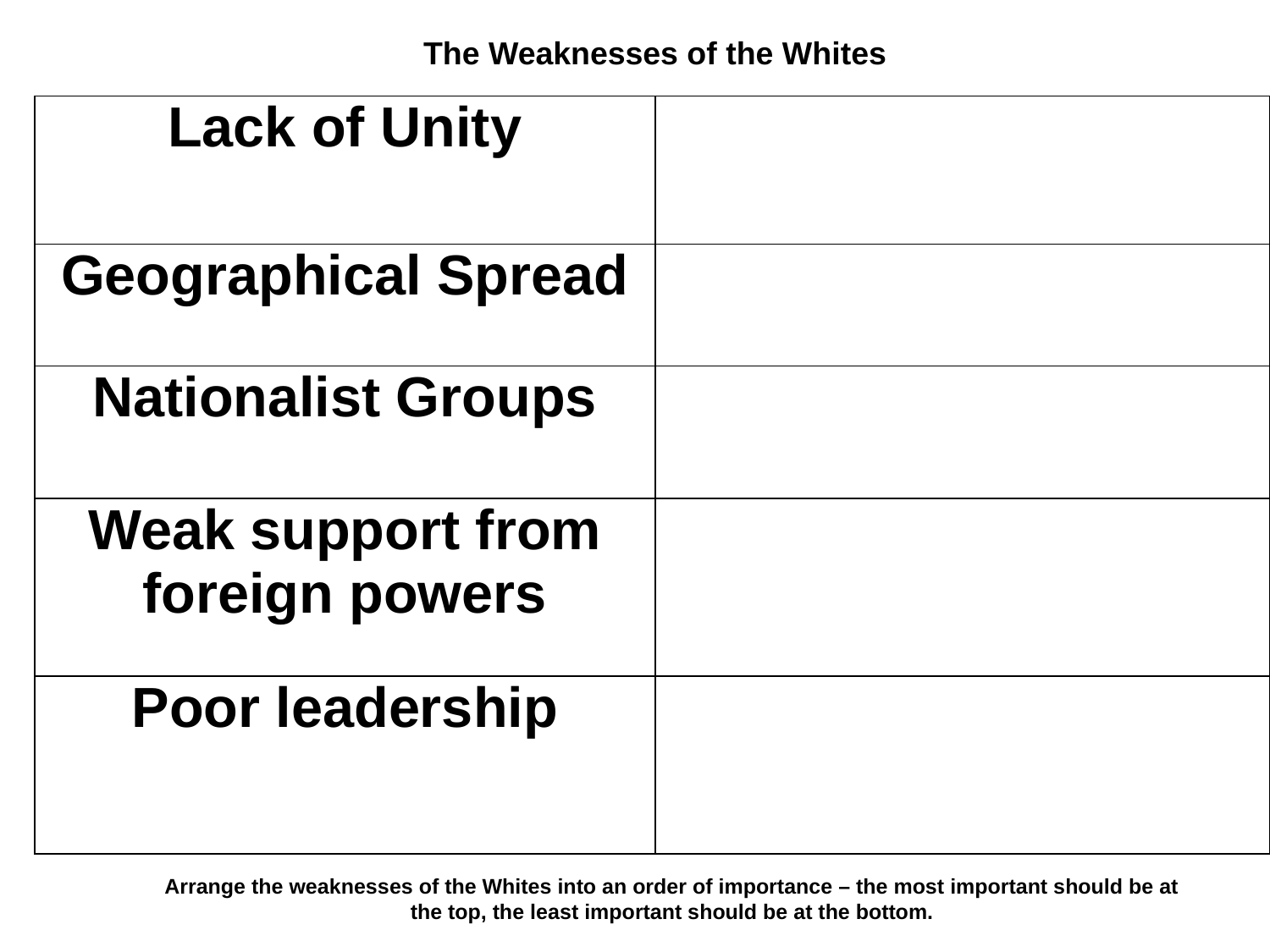

The Weaknesses of the Whites
| Lack of Unity |  |
| --- | --- |
| Geographical Spread |  |
| Nationalist Groups |  |
| Weak support from foreign powers |  |
| Poor leadership |  |
Arrange the weaknesses of the Whites into an order of importance – the most important should be at the top, the least important should be at the bottom.